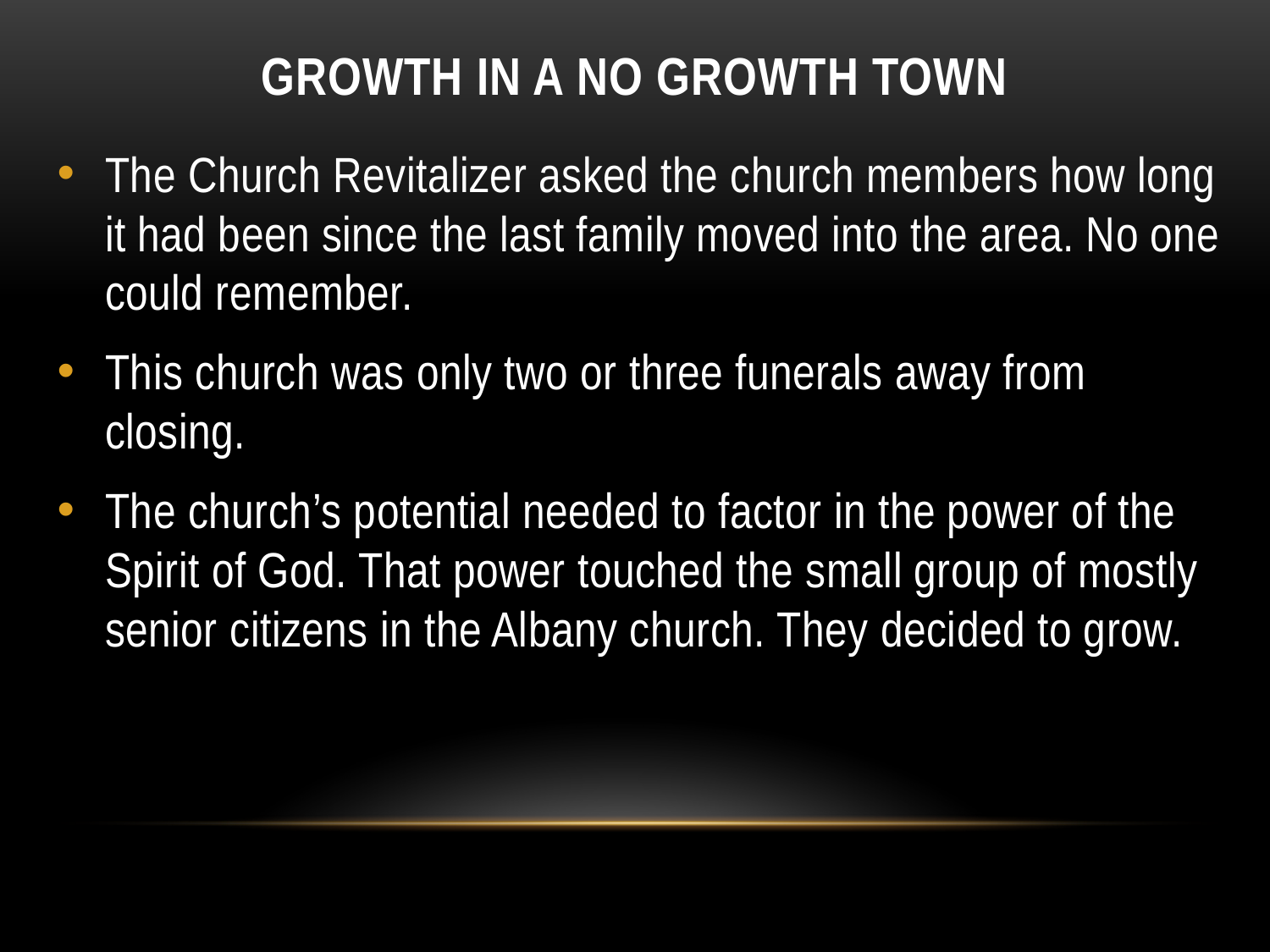

# Growth in a no Growth Town
The Church Revitalizer asked the church members how long it had been since the last family moved into the area. No one could remember.
This church was only two or three funerals away from closing.
The church’s potential needed to factor in the power of the Spirit of God. That power touched the small group of mostly senior citizens in the Albany church. They decided to grow.